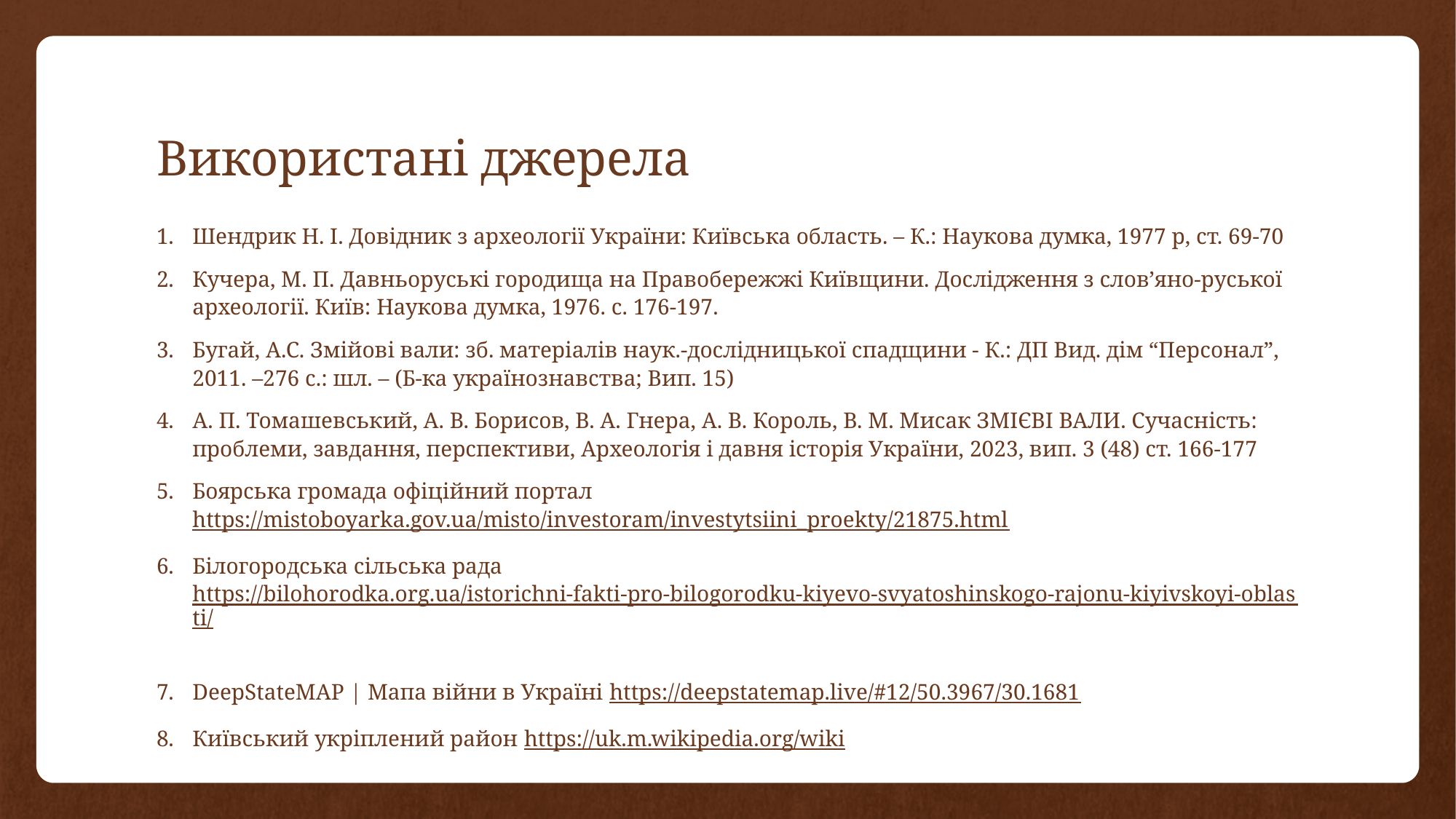

# Використані джерела
Шендрик Н. І. Довідник з археології України: Київська область. – К.: Наукова думка, 1977 р, ст. 69-70
Кучера, М. П. Давньоруські городища на Правобережжі Київщини. Дослідження з слов’яно-руської археології. Київ: Наукова думка, 1976. с. 176-197.
Бугай, А.С. Змійові вали: зб. матеріалів наук.-дослідницької спадщини - К.: ДП Вид. дім “Персонал”, 2011. –276 с.: шл. – (Б-ка українознавства; Вип. 15)
А. П. Томашевський, А. В. Борисов, В. А. Гнера, А. В. Король, В. М. Мисак ЗМІЄВІ ВАЛИ. Сучасність: проблеми, завдання, перспективи, Археологія і давня історія України, 2023, вип. 3 (48) ст. 166-177
Боярська громада офіційний портал https://mistoboyarka.gov.ua/misto/investoram/investytsiini_proekty/21875.html
Білогородська сільська рада https://bilohorodka.org.ua/istorichni-fakti-pro-bilogorodku-kiyevo-svyatoshinskogo-rajonu-kiyivskoyi-oblasti/
DeepStateMAP | Мапа війни в Україні https://deepstatemap.live/#12/50.3967/30.1681
Київський укріплений район https://uk.m.wikipedia.org/wiki